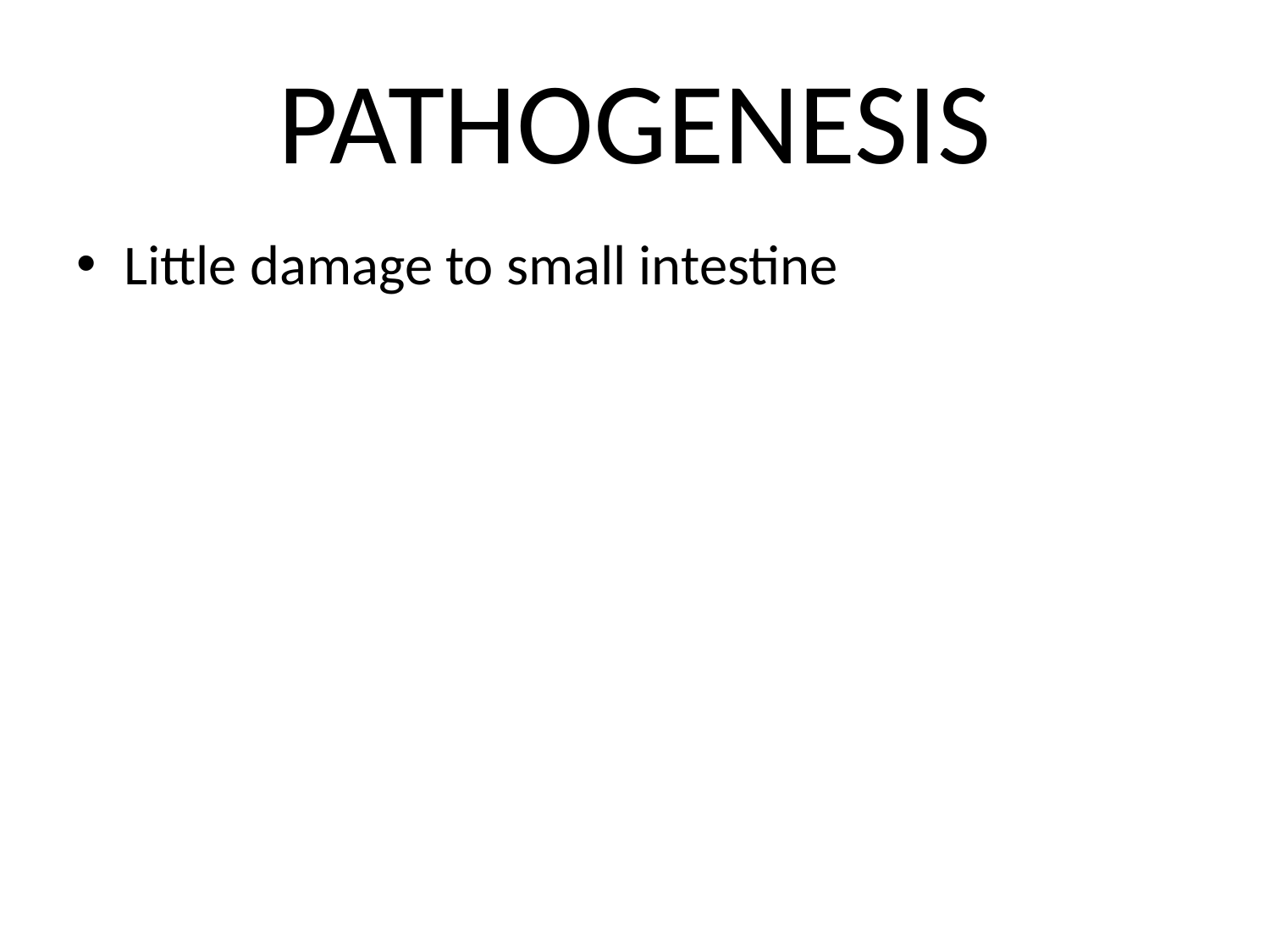

# PATHOGENESIS
Little damage to small intestine